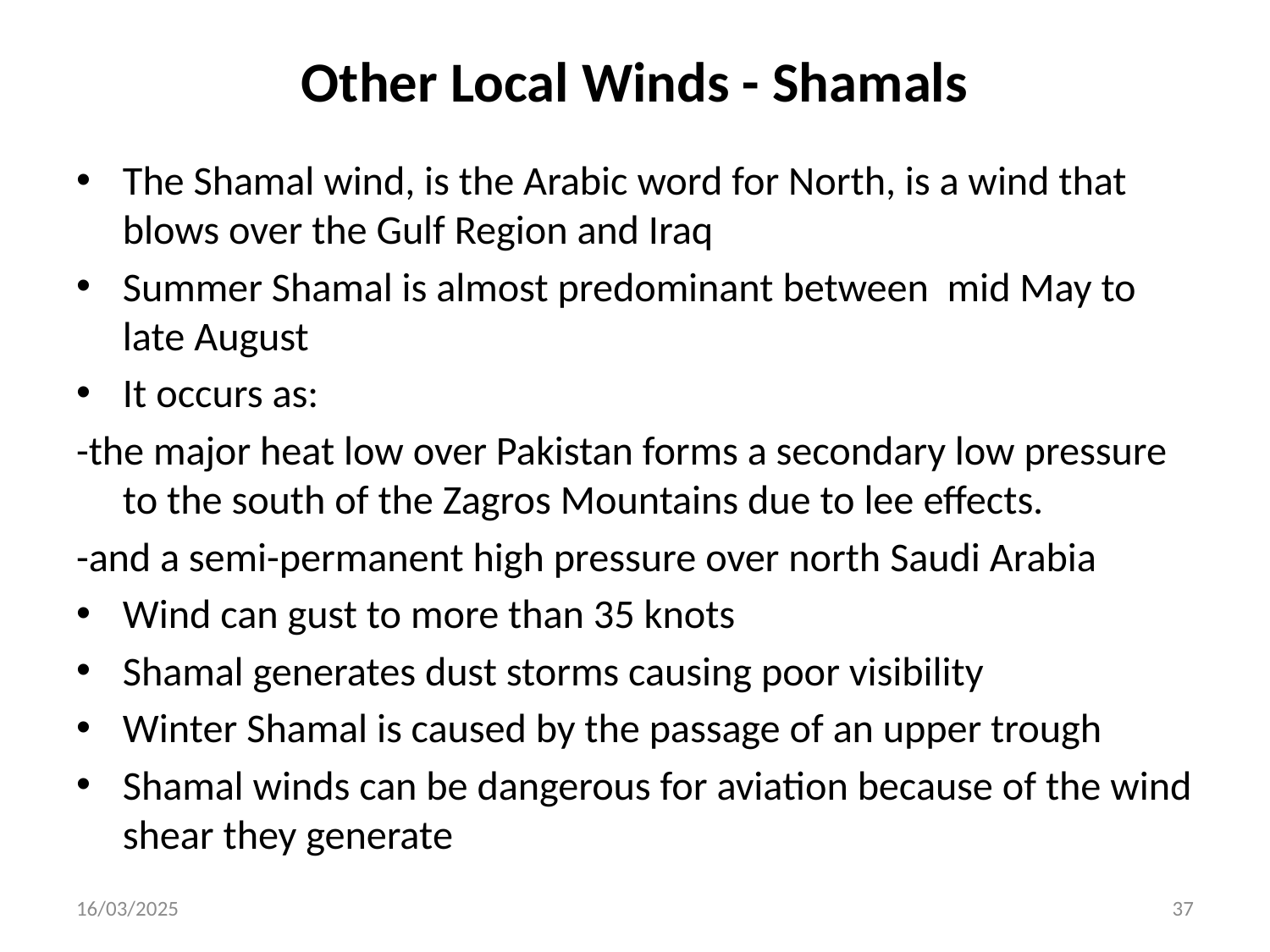

# Other Local Winds - Shamals
The Shamal wind, is the Arabic word for North, is a wind that blows over the Gulf Region and Iraq
Summer Shamal is almost predominant between  mid May to late August
It occurs as:
-the major heat low over Pakistan forms a secondary low pressure to the south of the Zagros Mountains due to lee effects.
-and a semi-permanent high pressure over north Saudi Arabia
Wind can gust to more than 35 knots
Shamal generates dust storms causing poor visibility
Winter Shamal is caused by the passage of an upper trough
Shamal winds can be dangerous for aviation because of the wind shear they generate
16/03/2025
37